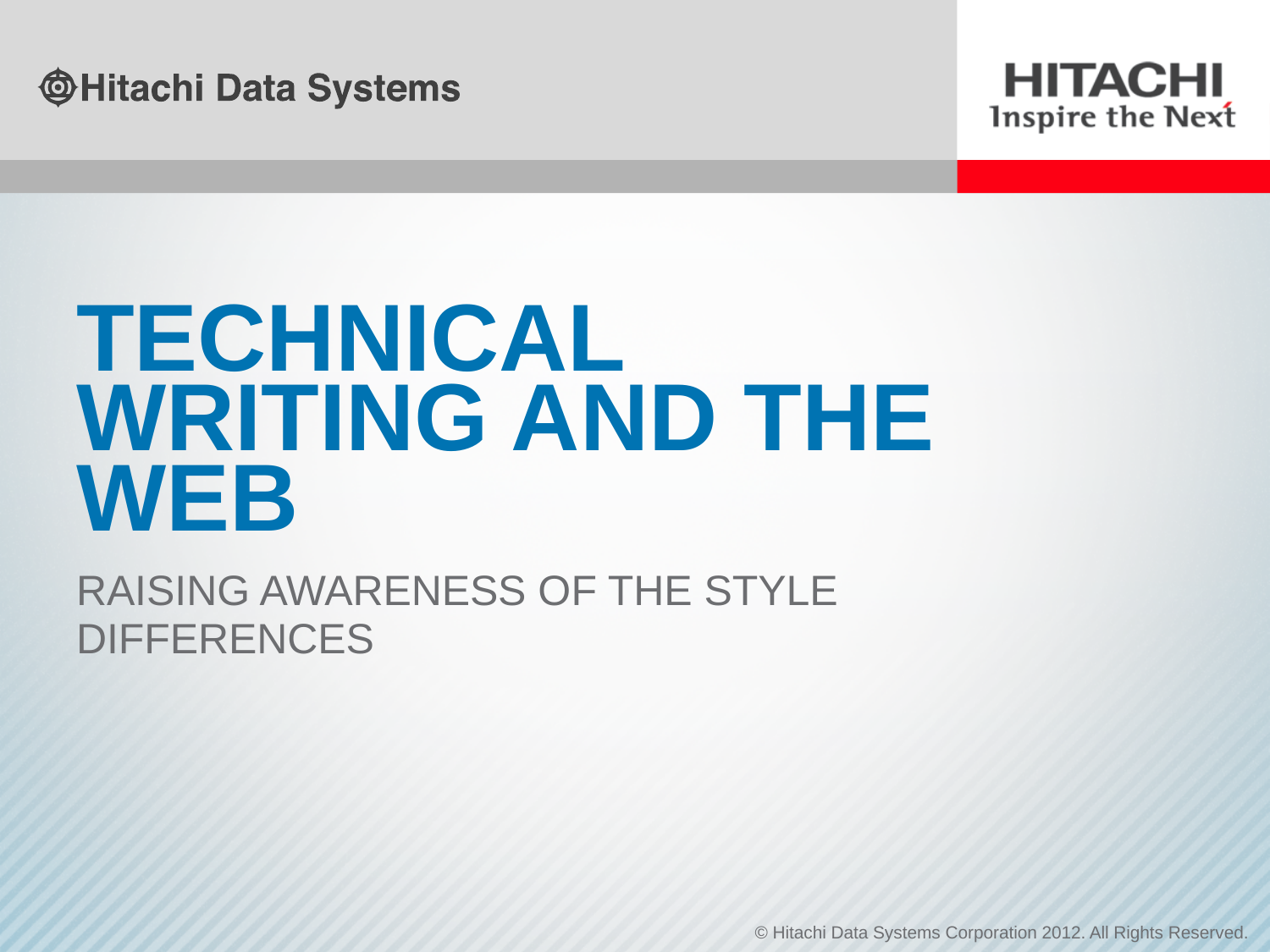

# Technical Writing and the Web
Raising awareness of the style differences